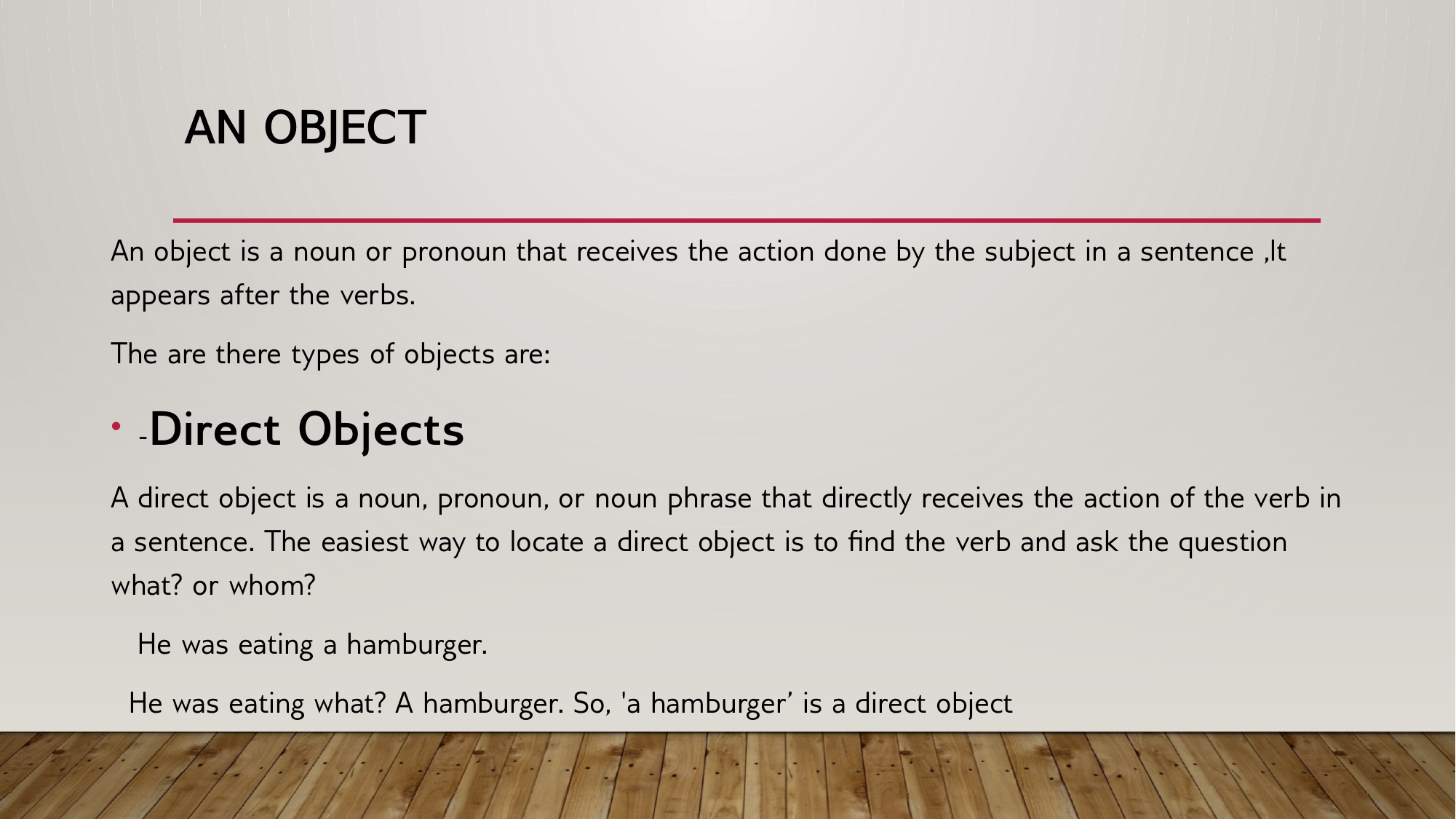

# An object
An object is a noun or pronoun that receives the action done by the subject in a sentence ,It appears after the verbs.
The are there types of objects are:
-Direct Objects
A direct object is a noun, pronoun, or noun phrase that directly receives the action of the verb in a sentence. The easiest way to locate a direct object is to find the verb and ask the question what? or whom?
   He was eating a hamburger.
  He was eating what? A hamburger. So, 'a hamburger’ is a direct object